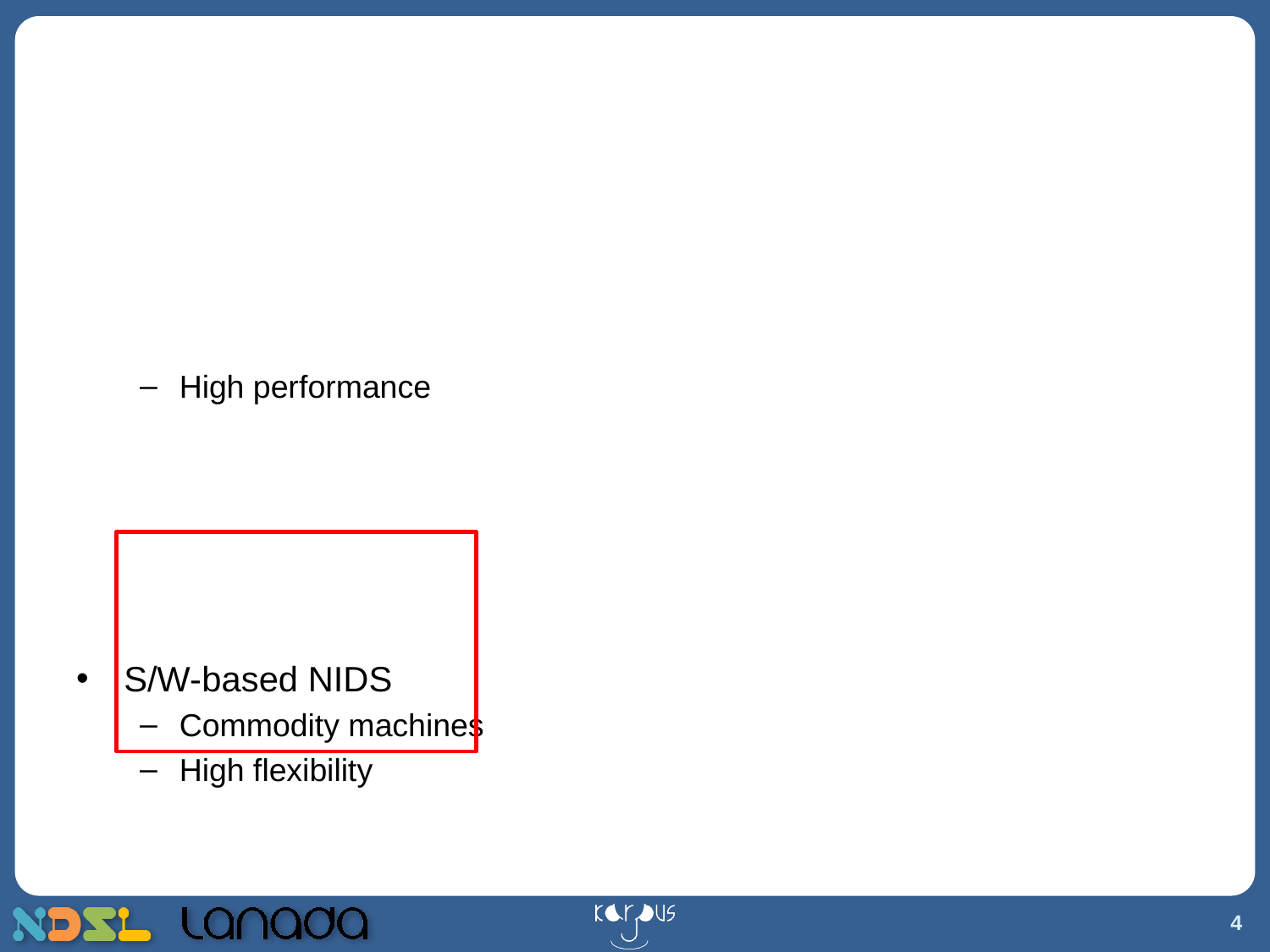

# Goals

S/W-based NIDS
Commodity machines
High flexibility

High performance

4